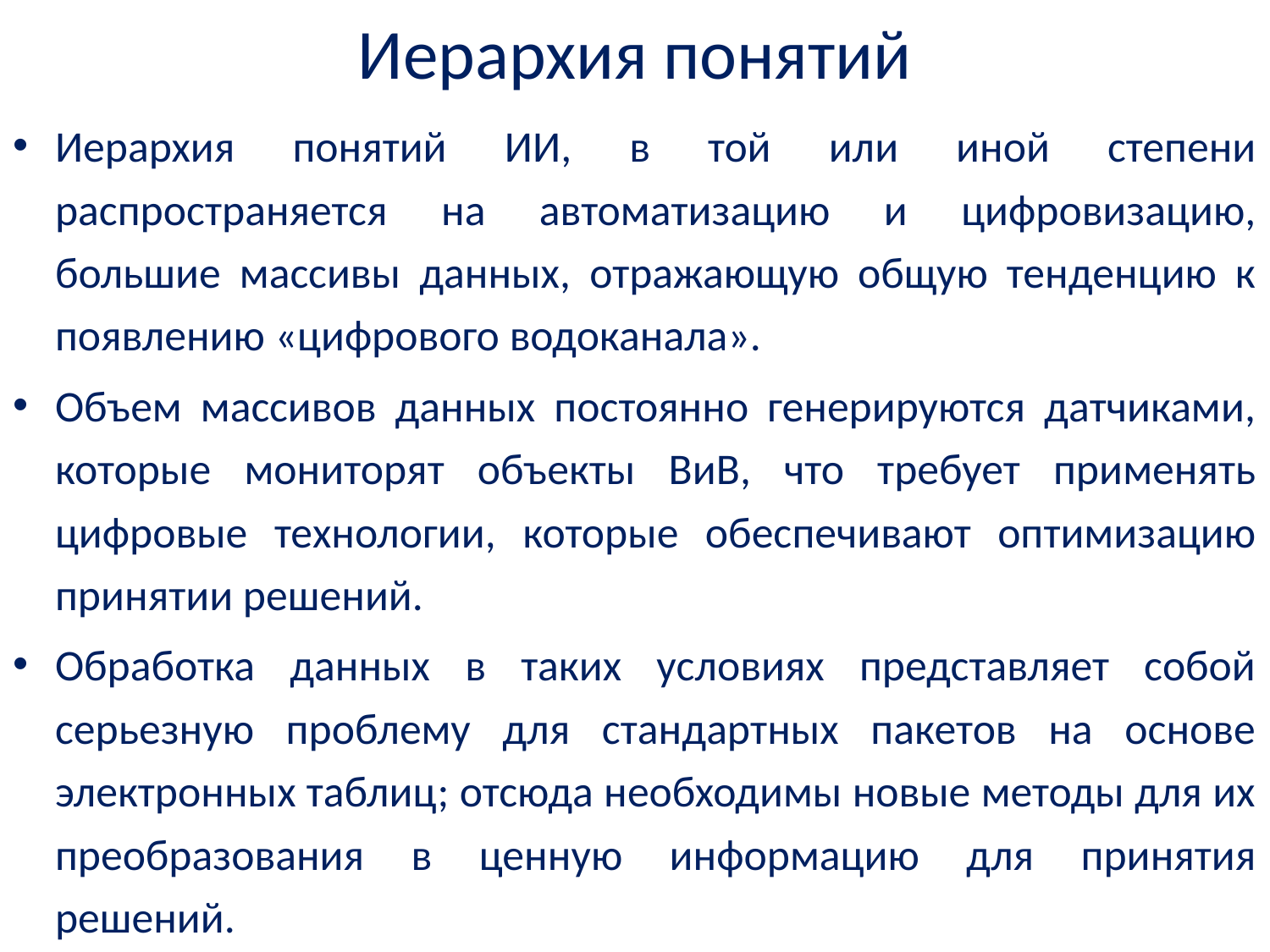

# Иерархия понятий
Иерархия понятий ИИ, в той или иной степени распространяется на автоматизацию и цифровизацию, большие массивы данных, отражающую общую тенденцию к появлению «цифрового водоканала».
Объем массивов данных постоянно генерируются датчиками, которые мониторят объекты ВиВ, что требует применять цифровые технологии, которые обеспечивают оптимизацию принятии решений.
Обработка данных в таких условиях представляет собой серьезную проблему для стандартных пакетов на основе электронных таблиц; отсюда необходимы новые методы для их преобразования в ценную информацию для принятия решений.